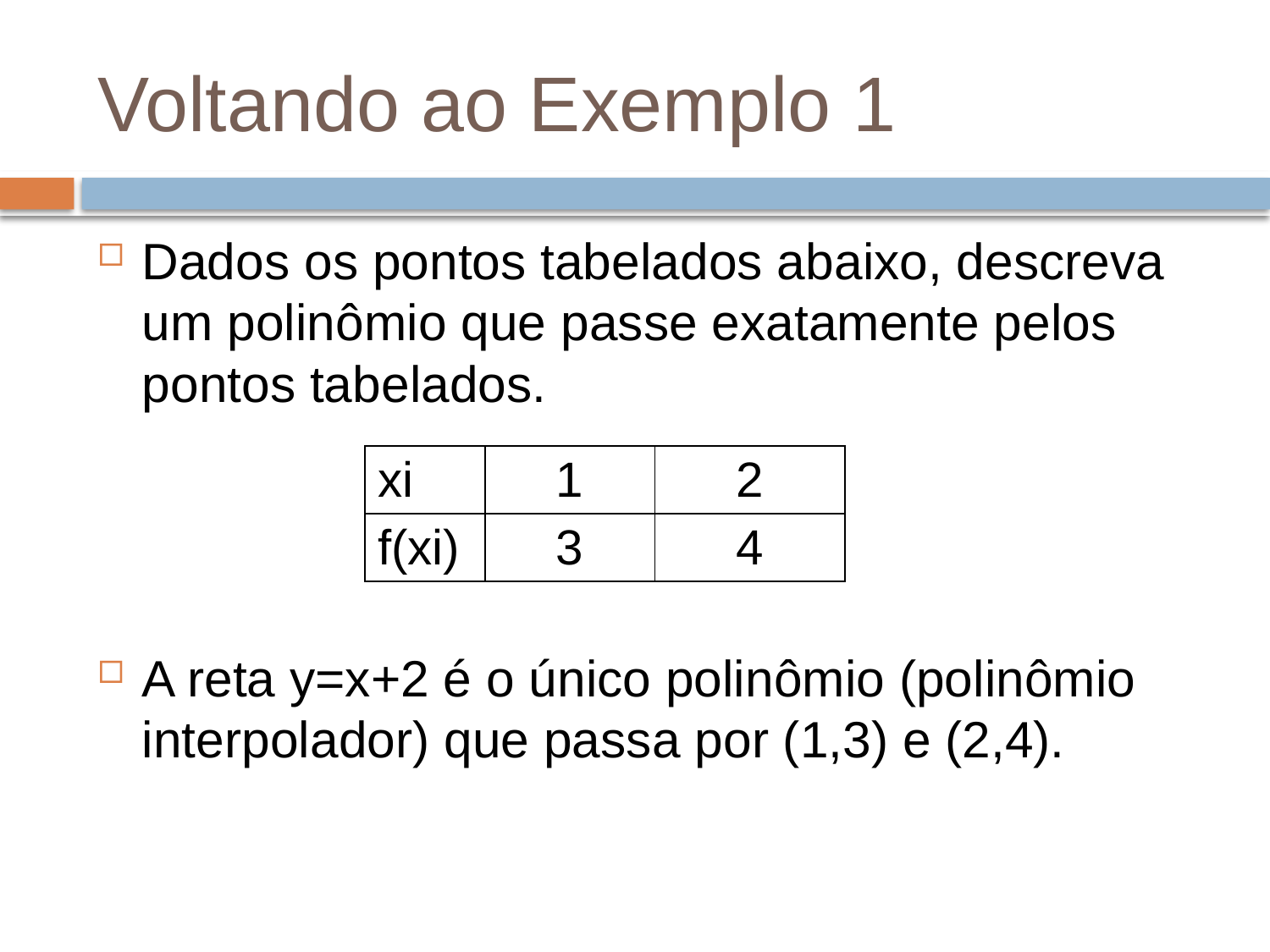

# Voltando ao Exemplo 1
Dados os pontos tabelados abaixo, descreva um polinômio que passe exatamente pelos pontos tabelados.

A reta y=x+2 é o único polinômio (polinômio interpolador) que passa por (1,3) e (2,4).
| xi | 1 | 2 |
| --- | --- | --- |
| f(xi) | 3 | 4 |